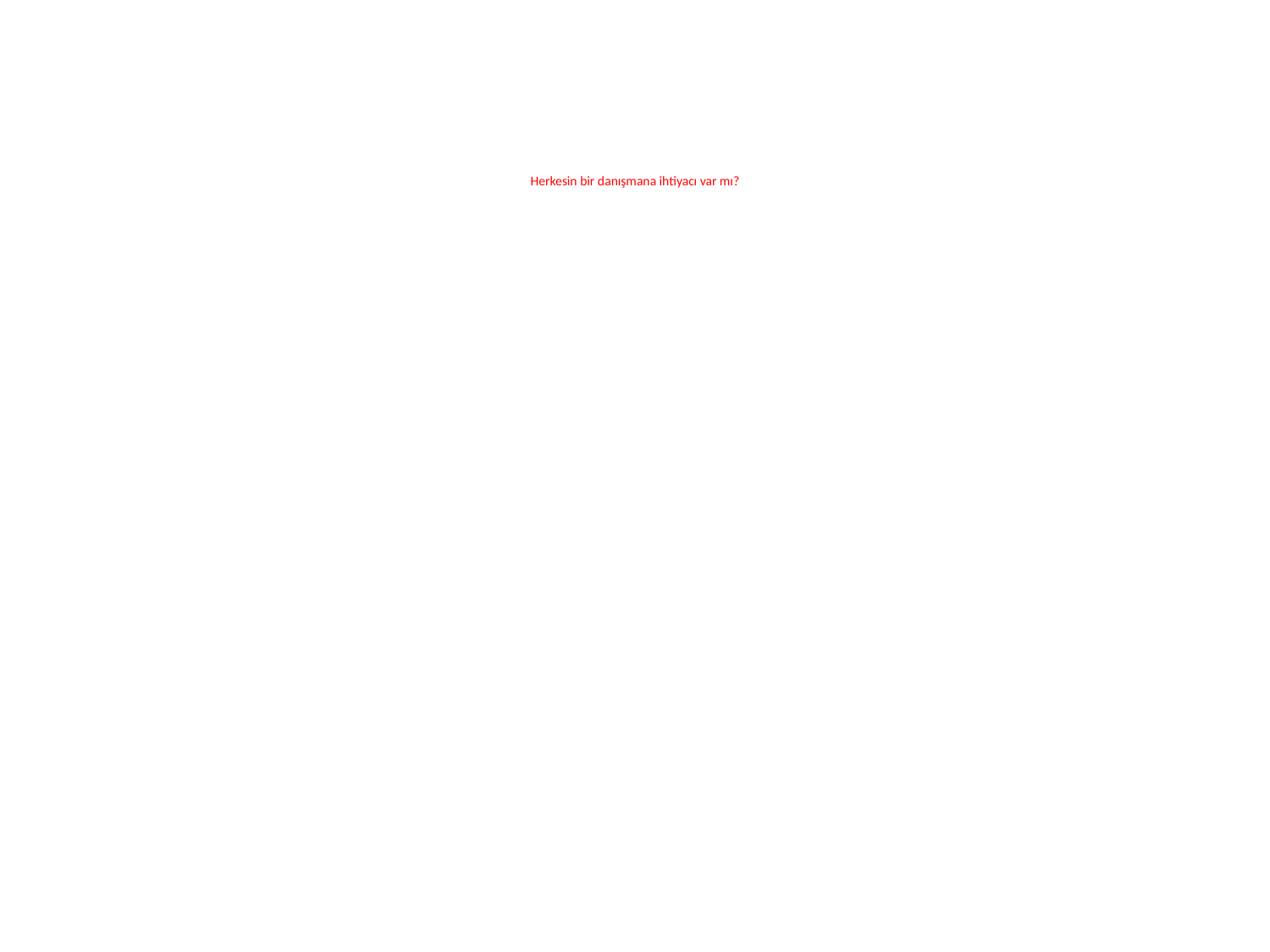

# Herkesin bir danışmana ihtiyacı var mı?